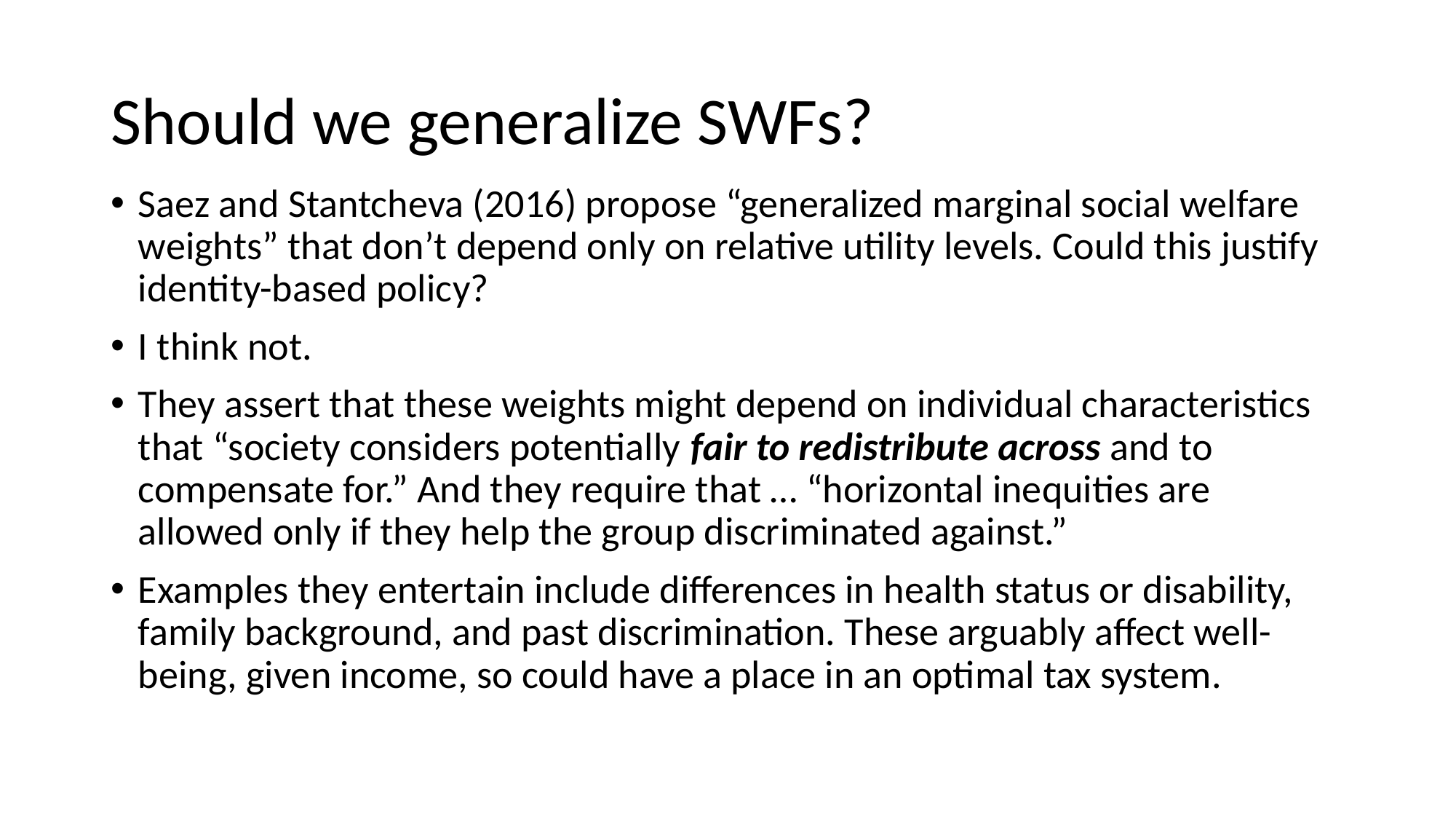

# Should we generalize SWFs?
Saez and Stantcheva (2016) propose “generalized marginal social welfare weights” that don’t depend only on relative utility levels. Could this justify identity-based policy?
I think not.
They assert that these weights might depend on individual characteristics that “society considers potentially fair to redistribute across and to compensate for.” And they require that … “horizontal inequities are allowed only if they help the group discriminated against.”
Examples they entertain include differences in health status or disability, family background, and past discrimination. These arguably affect well-being, given income, so could have a place in an optimal tax system.